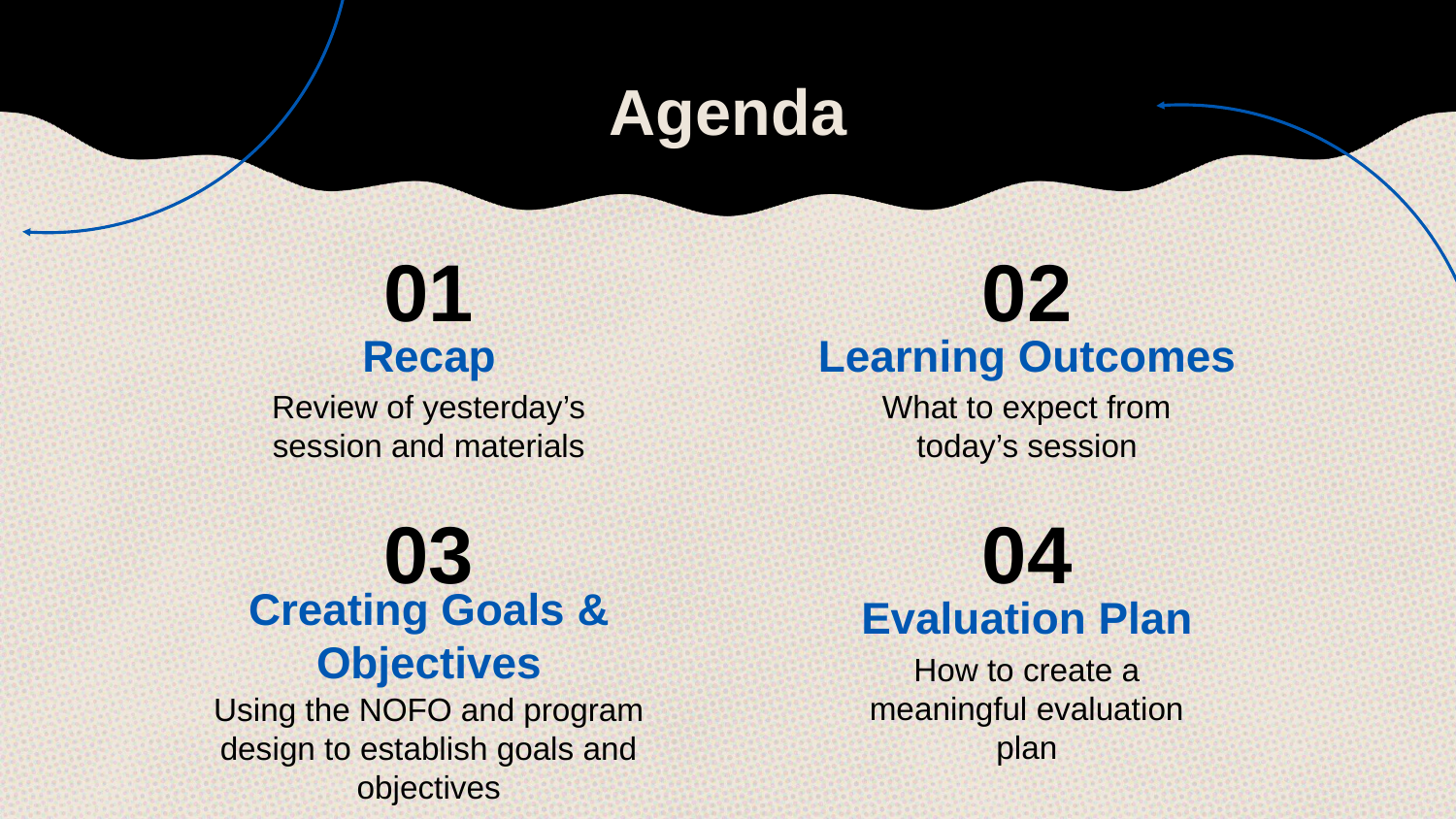

# Agenda
01
02
Recap
Learning Outcomes
Review of yesterday’s session and materials
What to expect from today’s session
03
04
Creating Goals & Objectives
Evaluation Plan
How to create a meaningful evaluation plan
Using the NOFO and program design to establish goals and objectives